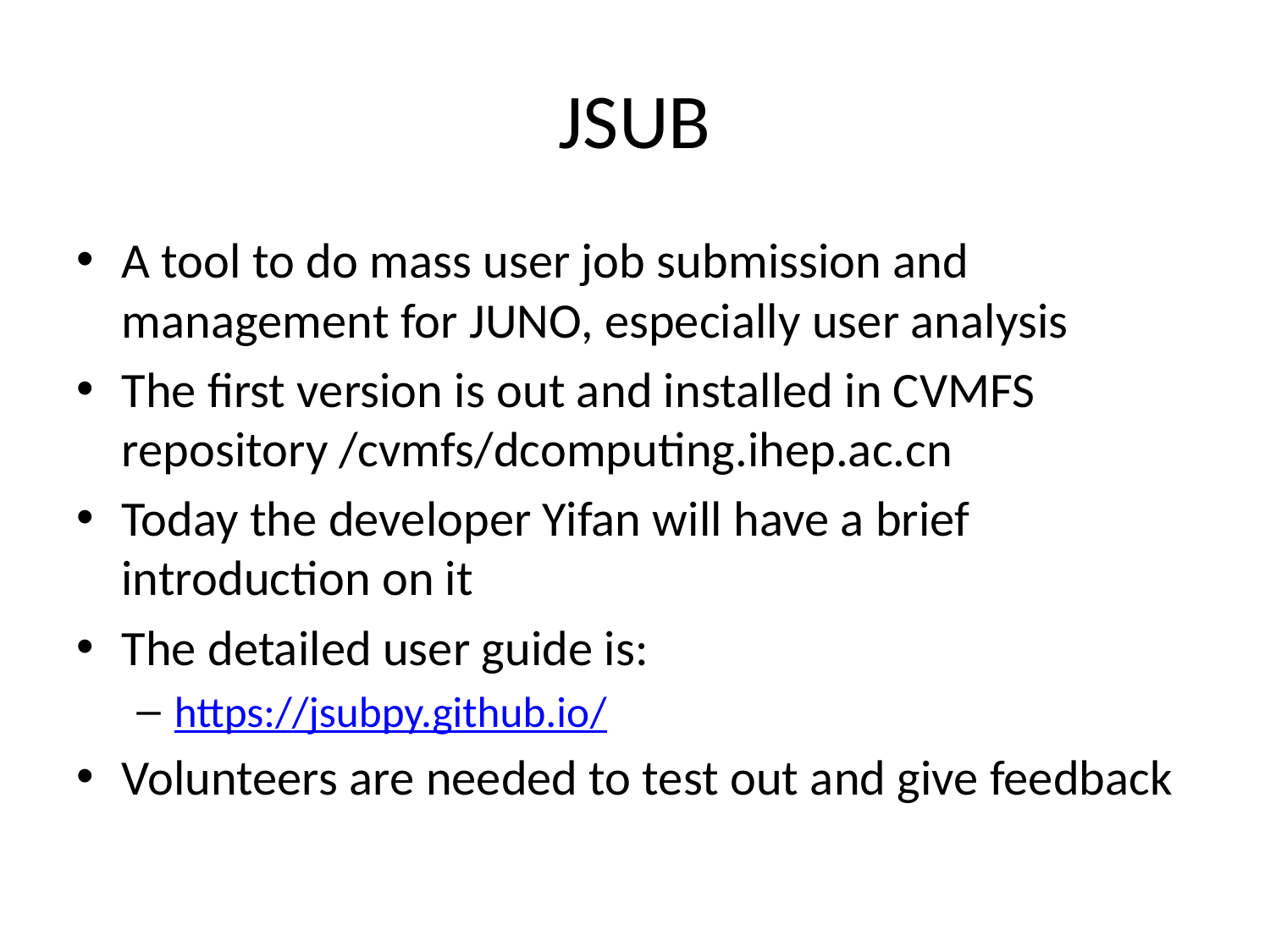

# JSUB
A tool to do mass user job submission and management for JUNO, especially user analysis
The first version is out and installed in CVMFS repository /cvmfs/dcomputing.ihep.ac.cn
Today the developer Yifan will have a brief introduction on it
The detailed user guide is:
https://jsubpy.github.io/
Volunteers are needed to test out and give feedback